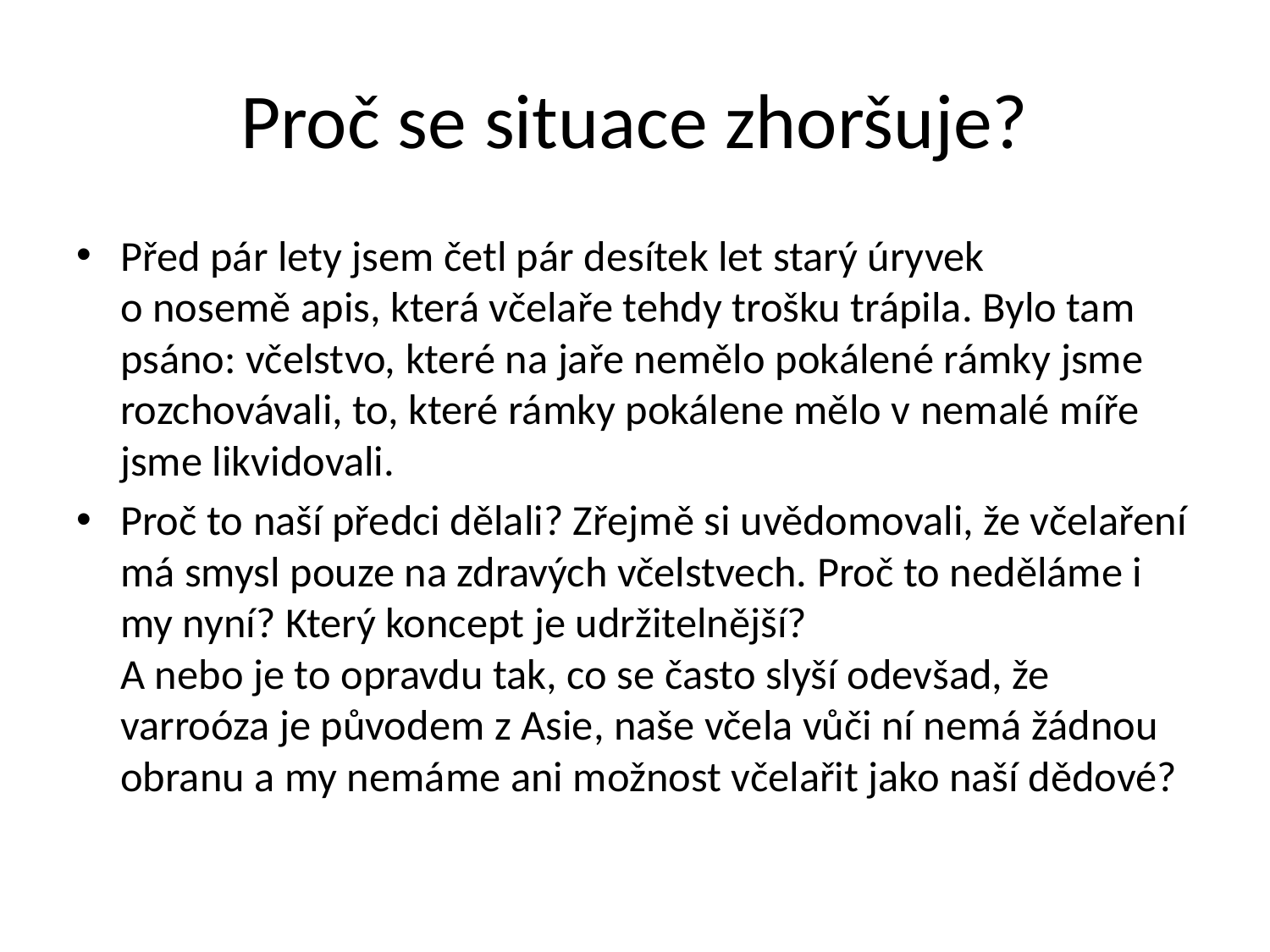

# Proč se situace zhoršuje?
Před pár lety jsem četl pár desítek let starý úryvek
o nosemě apis, která včelaře tehdy trošku trápila. Bylo tam psáno: včelstvo, které na jaře nemělo pokálené rámky jsme rozchovávali, to, které rámky pokálene mělo v nemalé míře jsme likvidovali.
Proč to naší předci dělali? Zřejmě si uvědomovali, že včelaření má smysl pouze na zdravých včelstvech. Proč to neděláme i my nyní? Který koncept je udržitelnější?
A nebo je to opravdu tak, co se často slyší odevšad, že varroóza je původem z Asie, naše včela vůči ní nemá žádnou obranu a my nemáme ani možnost včelařit jako naší dědové?